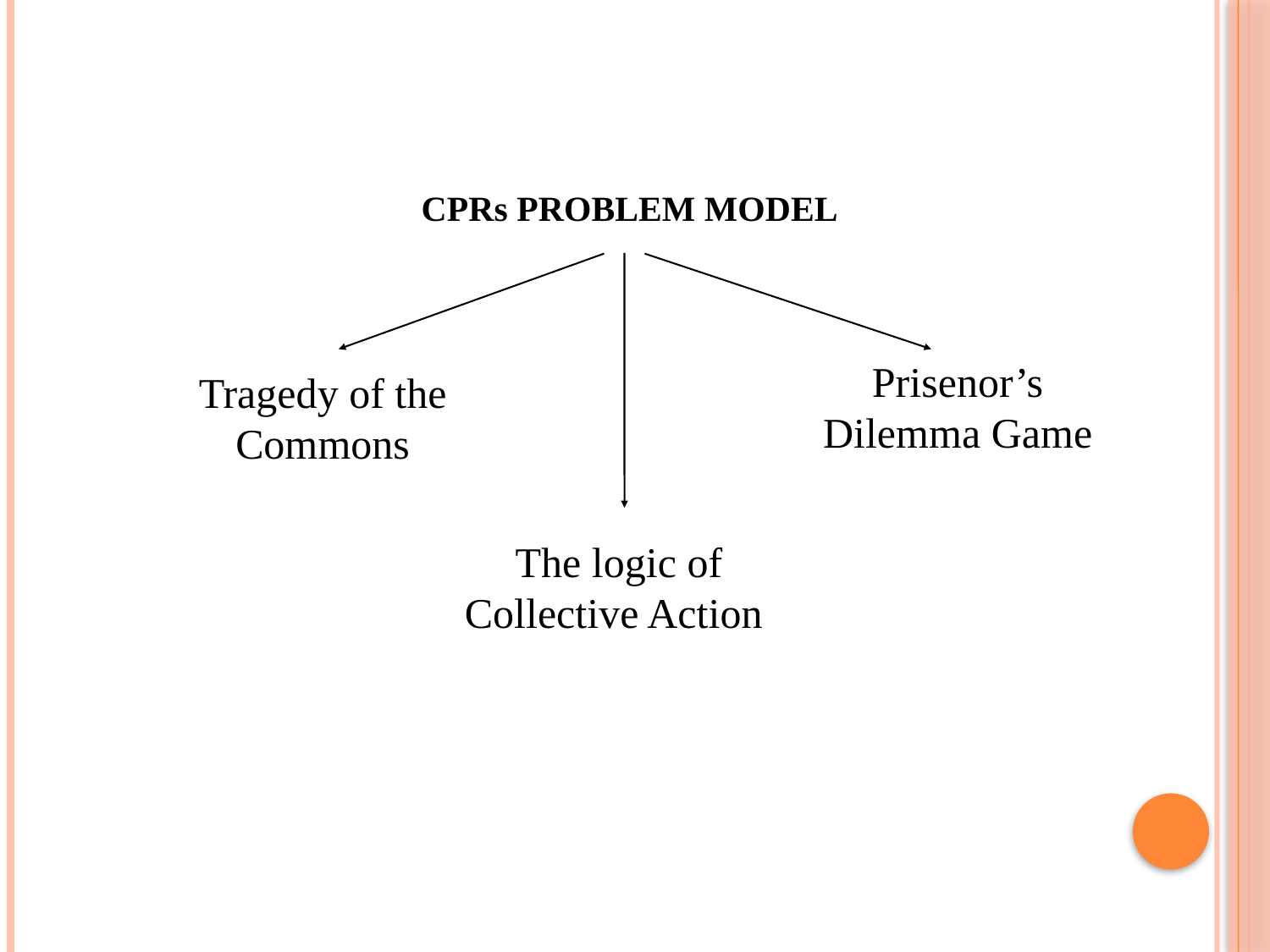

CPRs PROBLEM MODEL

Prisenor’s Dilemma Game
Tragedy of the Commons
The logic of Collective Action